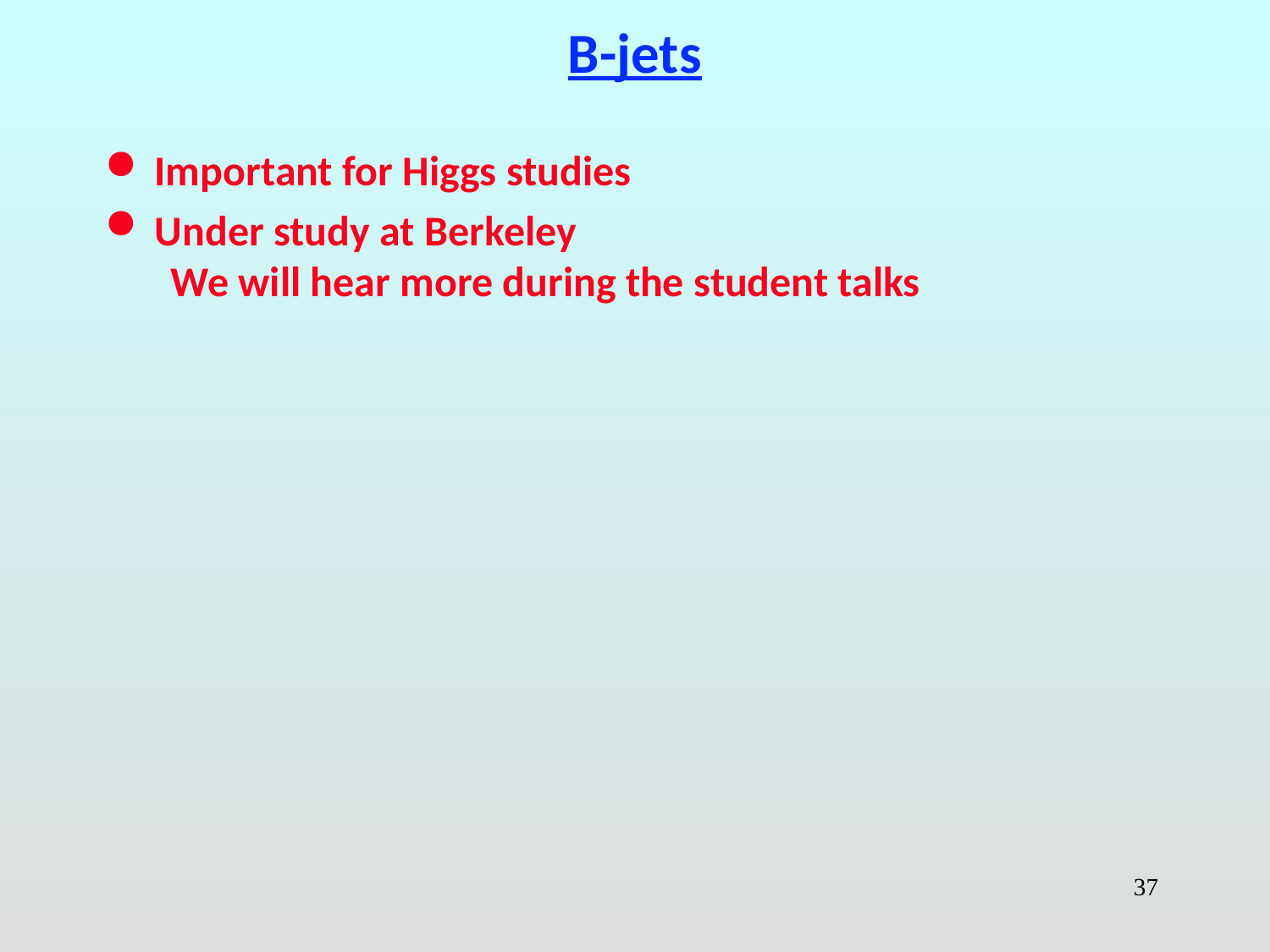

# B-jets
Important for Higgs studies
Under study at Berkeley
We will hear more during the student talks
37